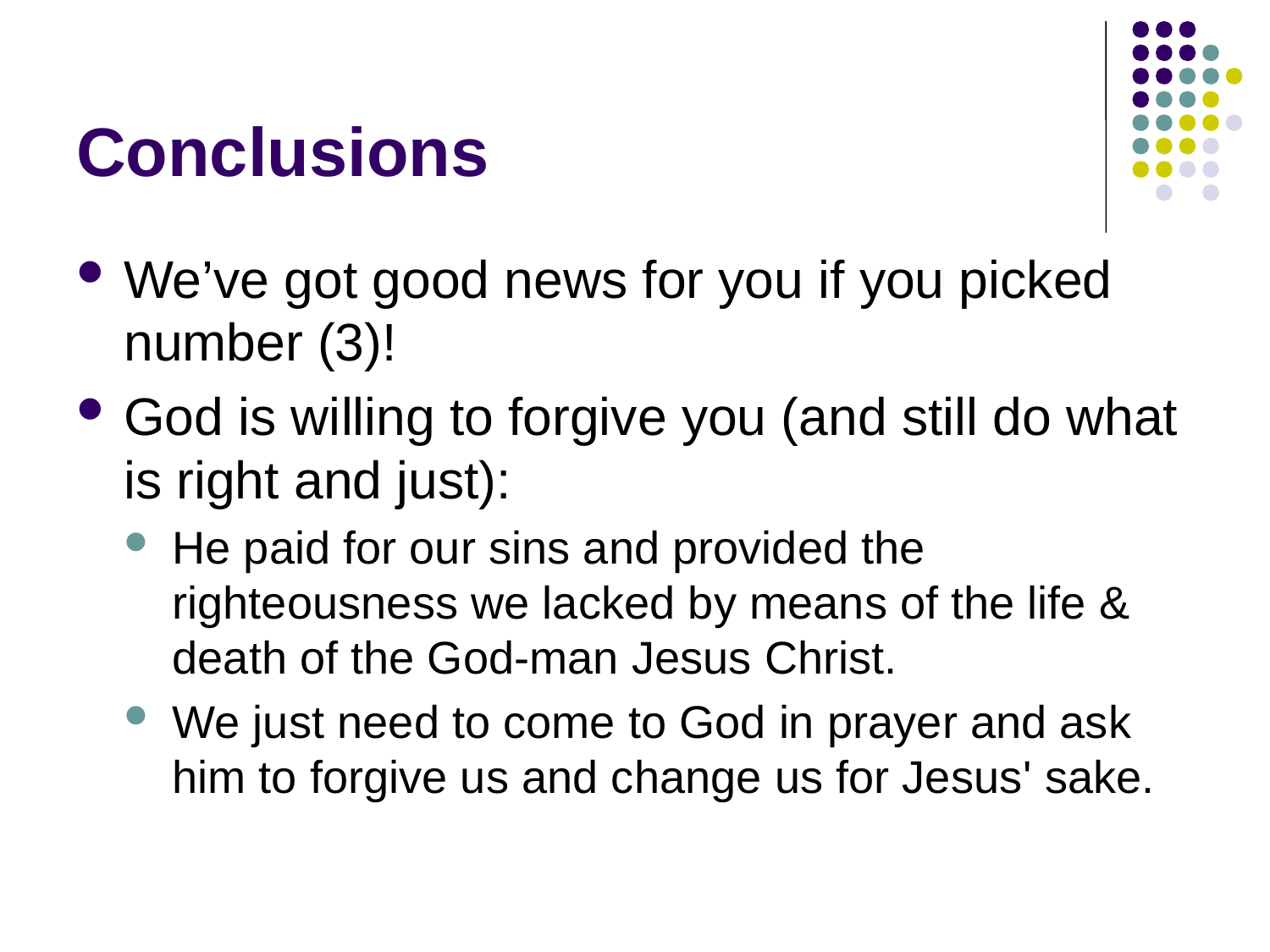

# Conclusions
We’ve got good news for you if you picked number (3)!
God is willing to forgive you (and still do what is right and just):
He paid for our sins and provided the righteousness we lacked by means of the life & death of the God-man Jesus Christ.
We just need to come to God in prayer and ask him to forgive us and change us for Jesus' sake.